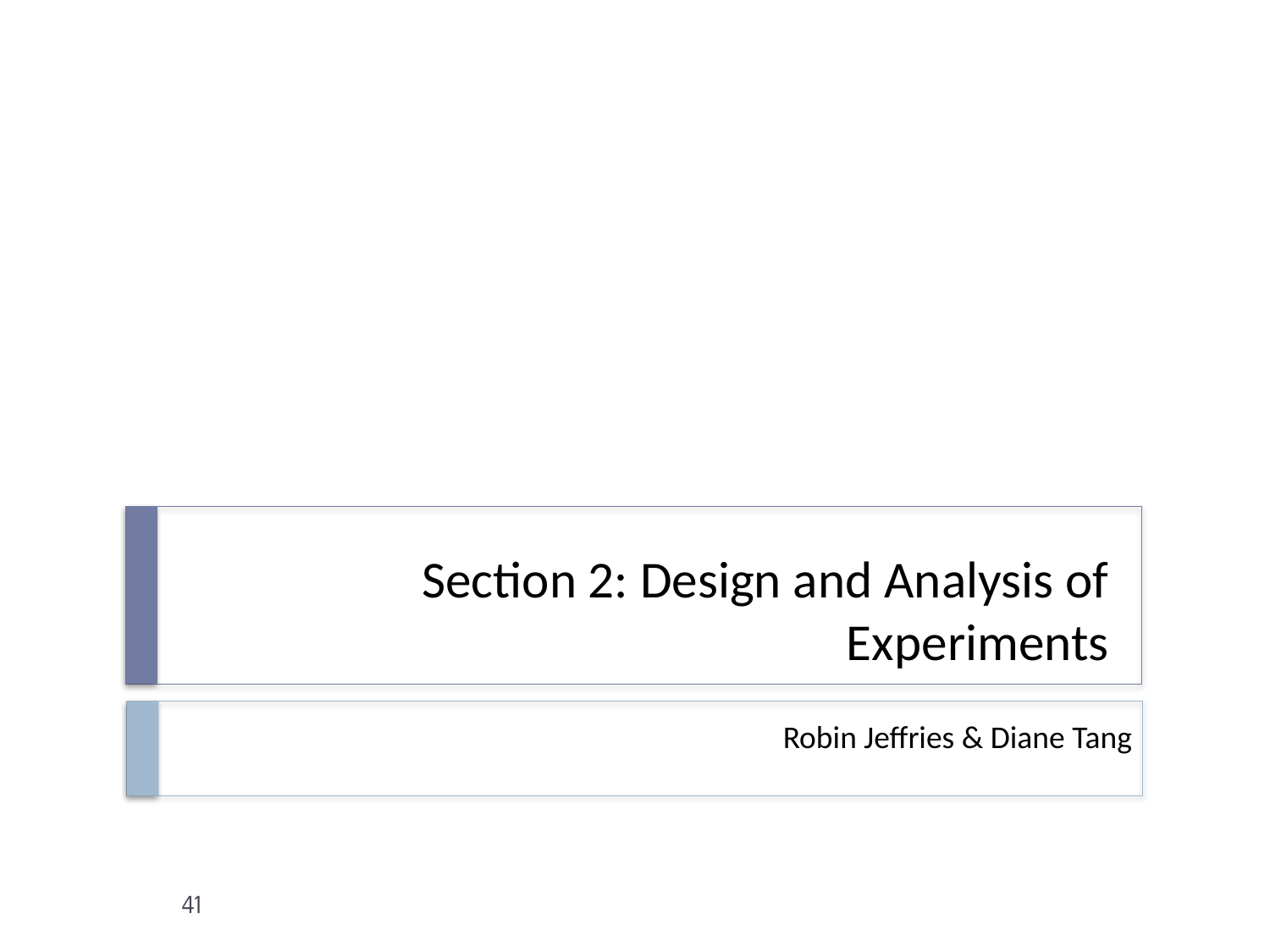

# Section 2: Design and Analysis of Experiments
Robin Jeffries & Diane Tang
41